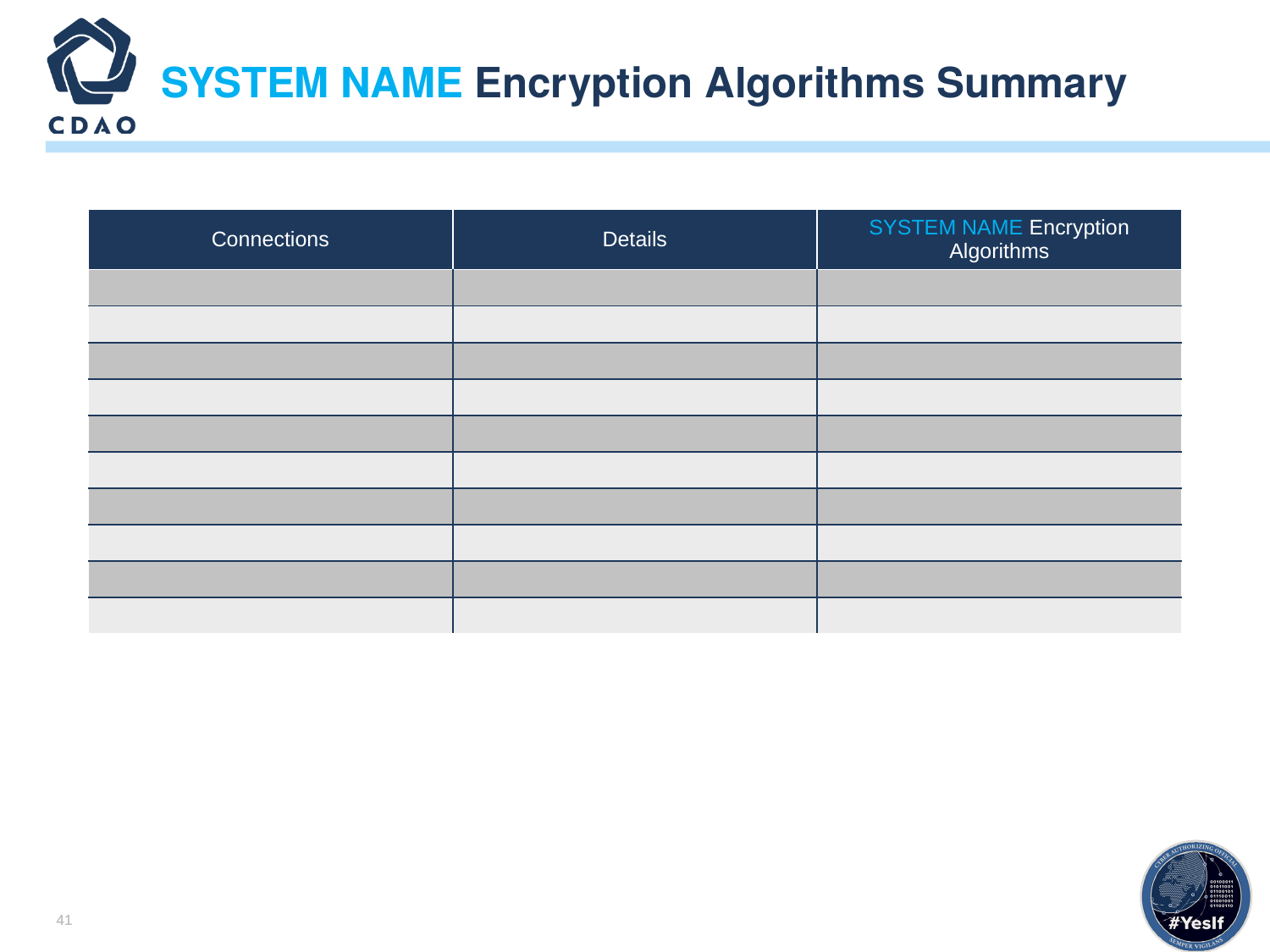

# SYSTEM NAME Encryption Algorithms Summary
| Connections | Details | SYSTEM NAME Encryption Algorithms |
| --- | --- | --- |
|  |  |  |
|  |  |  |
|  |  |  |
|  |  |  |
|  |  |  |
|  |  |  |
|  |  |  |
|  |  |  |
|  |  |  |
|  |  |  |